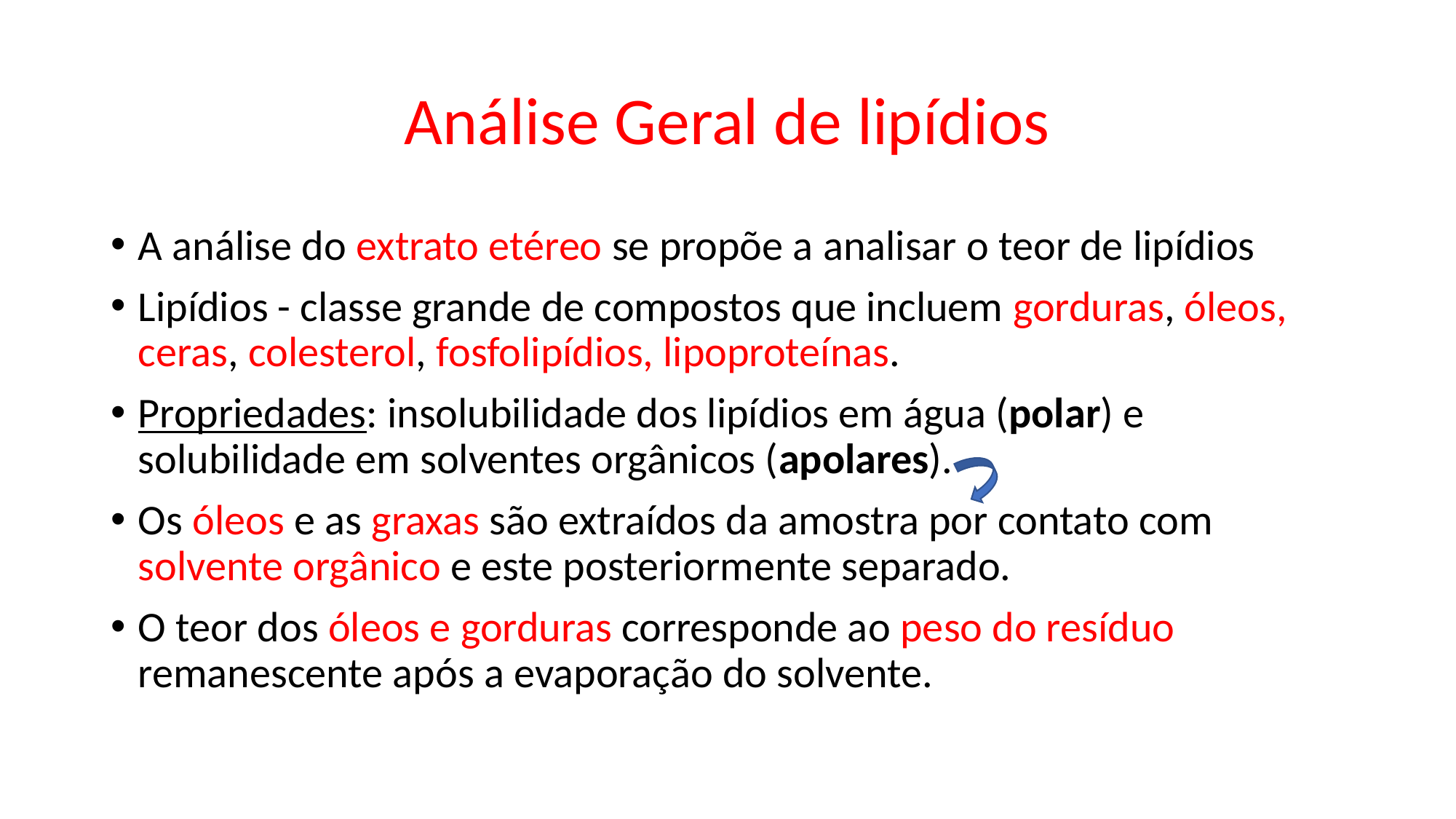

# Análise Geral de lipídios
A análise do extrato etéreo se propõe a analisar o teor de lipídios
Lipídios - classe grande de compostos que incluem gorduras, óleos, ceras, colesterol, fosfolipídios, lipoproteínas.
Propriedades: insolubilidade dos lipídios em água (polar) e solubilidade em solventes orgânicos (apolares).
Os óleos e as graxas são extraídos da amostra por contato com solvente orgânico e este posteriormente separado.
O teor dos óleos e gorduras corresponde ao peso do resíduo remanescente após a evaporação do solvente.